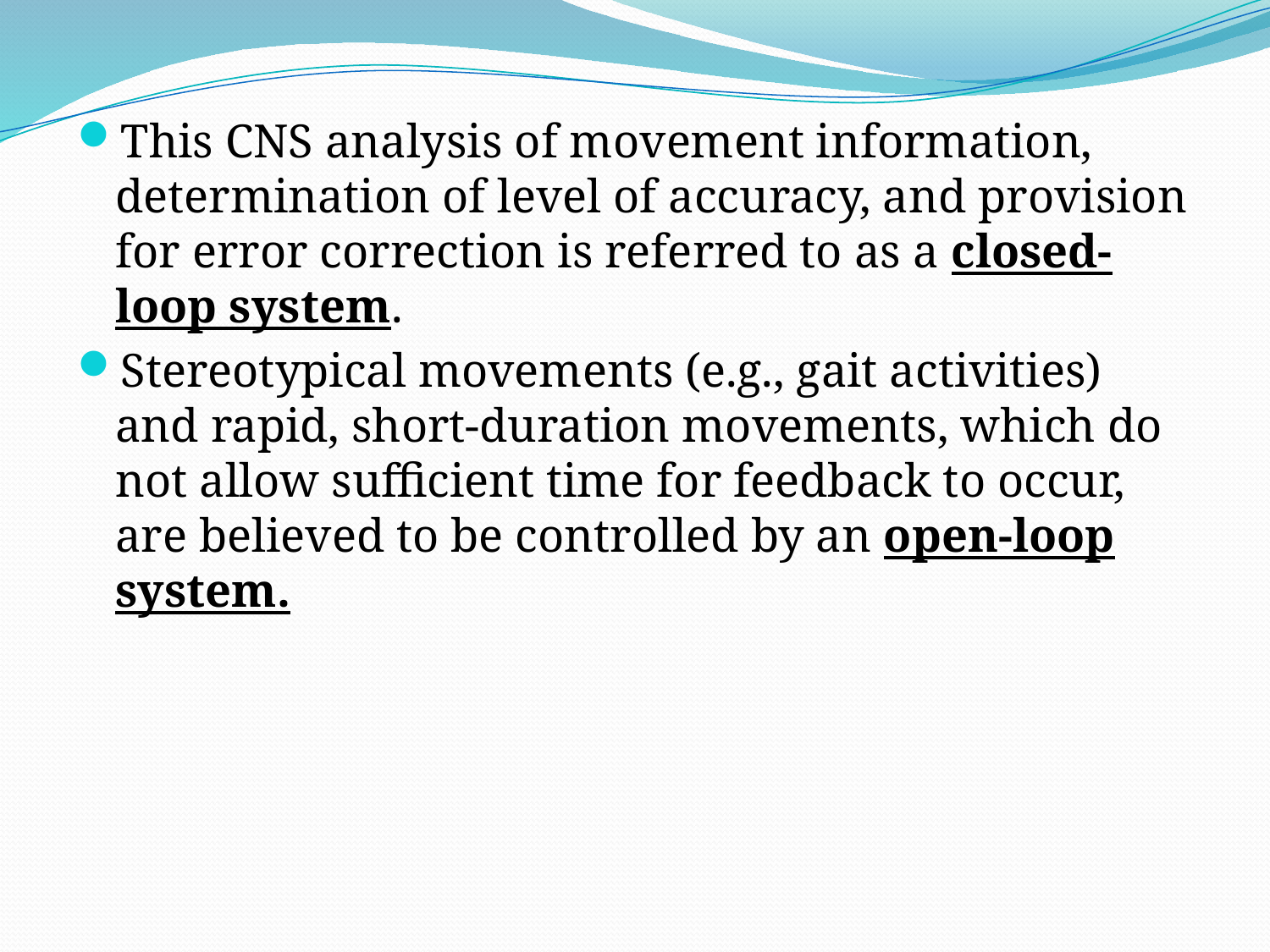

This CNS analysis of movement information, determination of level of accuracy, and provision for error correction is referred to as a closed-loop system.
Stereotypical movements (e.g., gait activities) and rapid, short-duration movements, which do not allow sufficient time for feedback to occur, are believed to be controlled by an open-loop system.